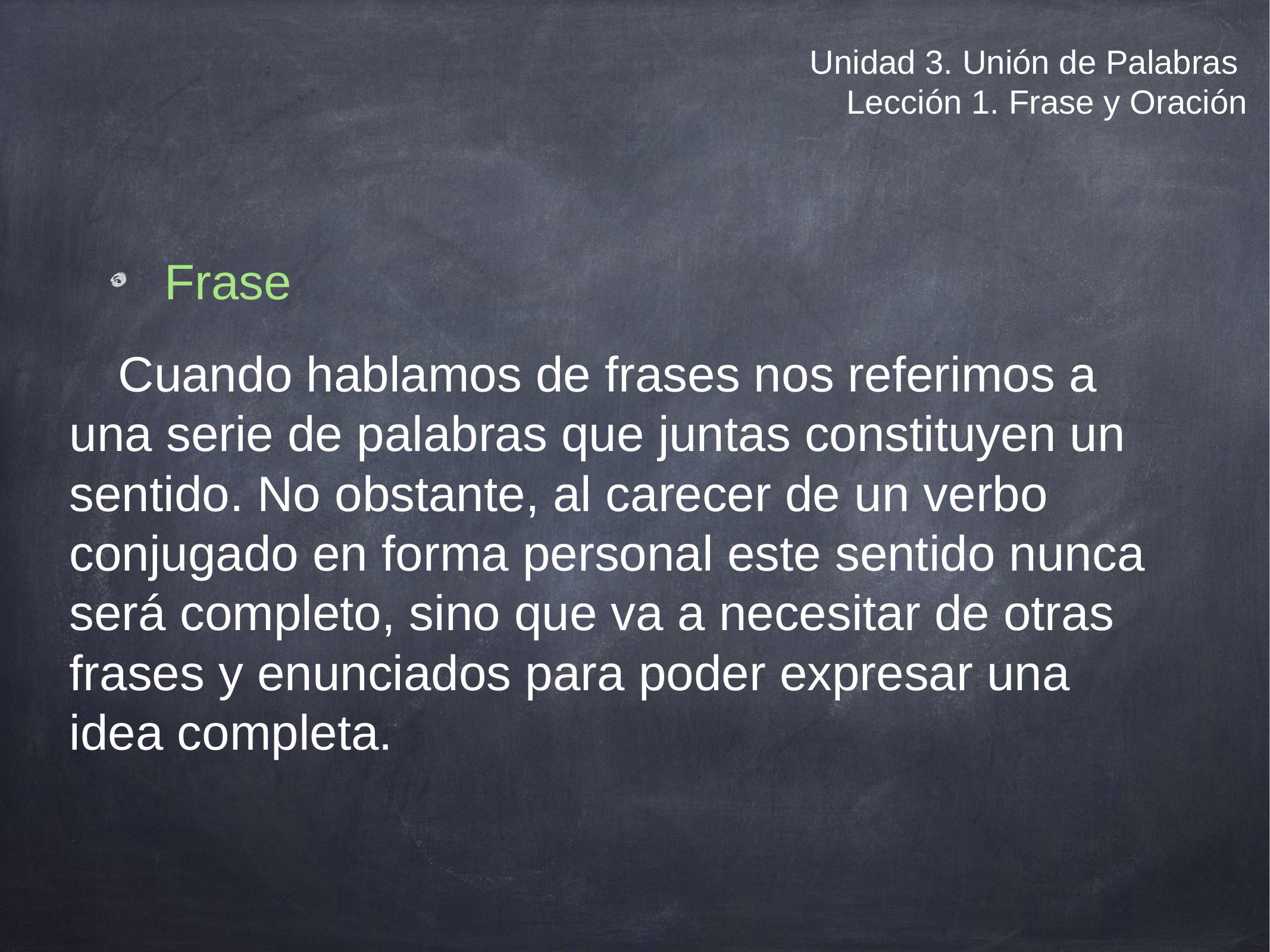

# Unidad 3. Unión de Palabras
Lección 1. Frase y Oración
 Frase
Cuando hablamos de frases nos referimos a una serie de palabras que juntas constituyen un sentido. No obstante, al carecer de un verbo conjugado en forma personal este sentido nunca será completo, sino que va a necesitar de otras frases y enunciados para poder expresar una idea completa.